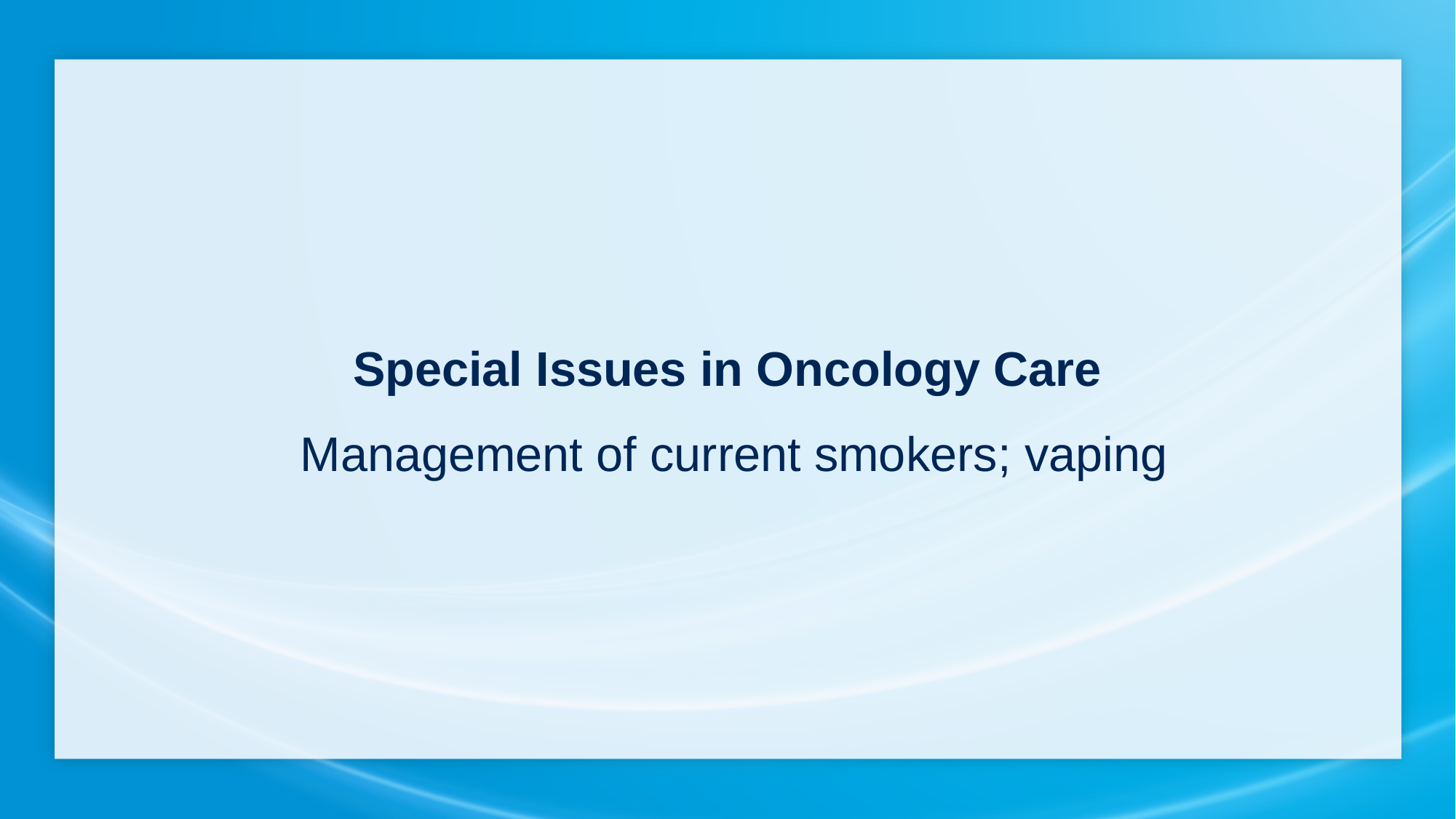

Special Issues in Oncology Care
 Management of current smokers; vaping